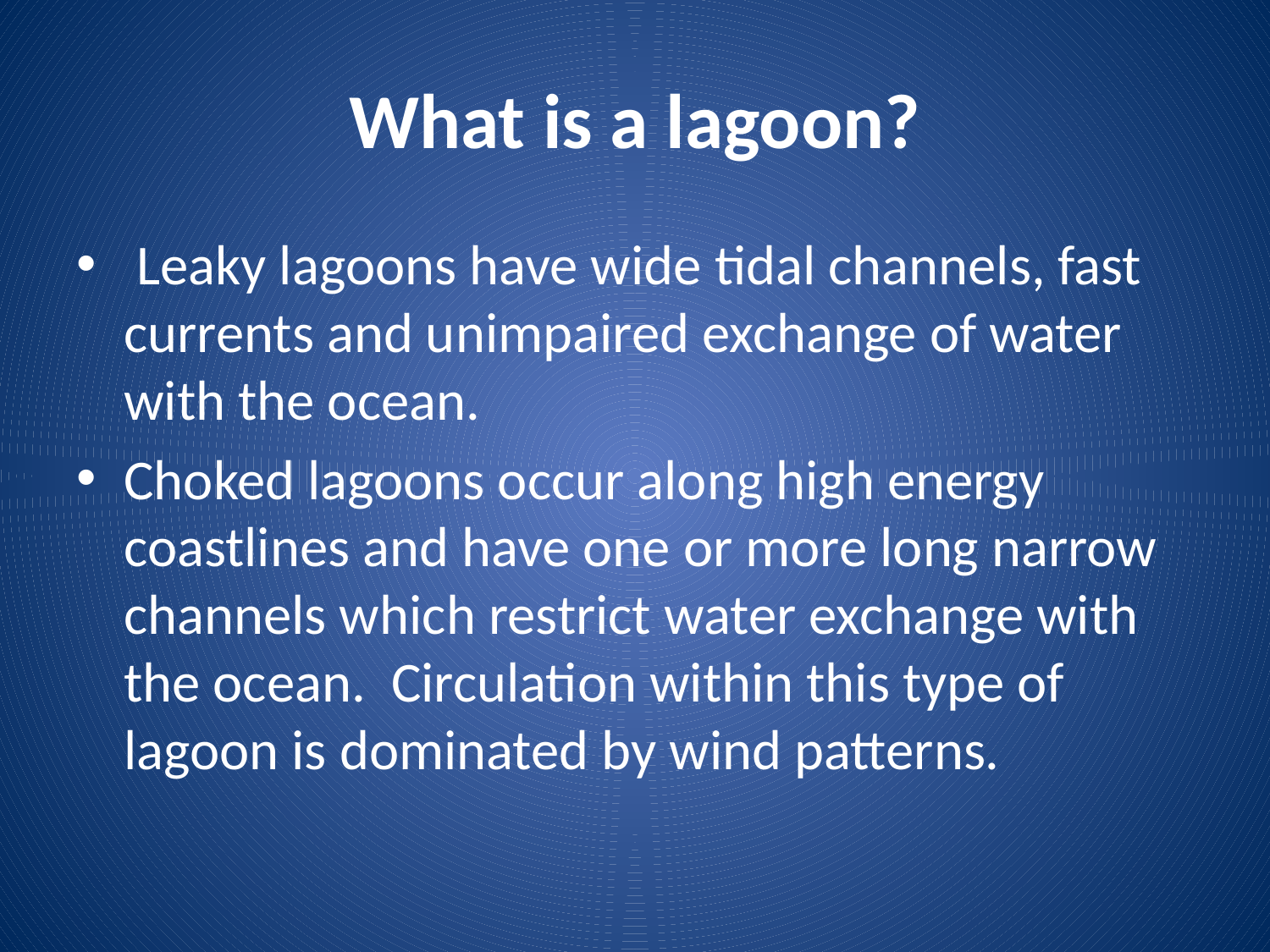

# What is a lagoon?
 Leaky lagoons have wide tidal channels, fast currents and unimpaired exchange of water with the ocean.
Choked lagoons occur along high energy coastlines and have one or more long narrow channels which restrict water exchange with the ocean.  Circulation within this type of lagoon is dominated by wind patterns.